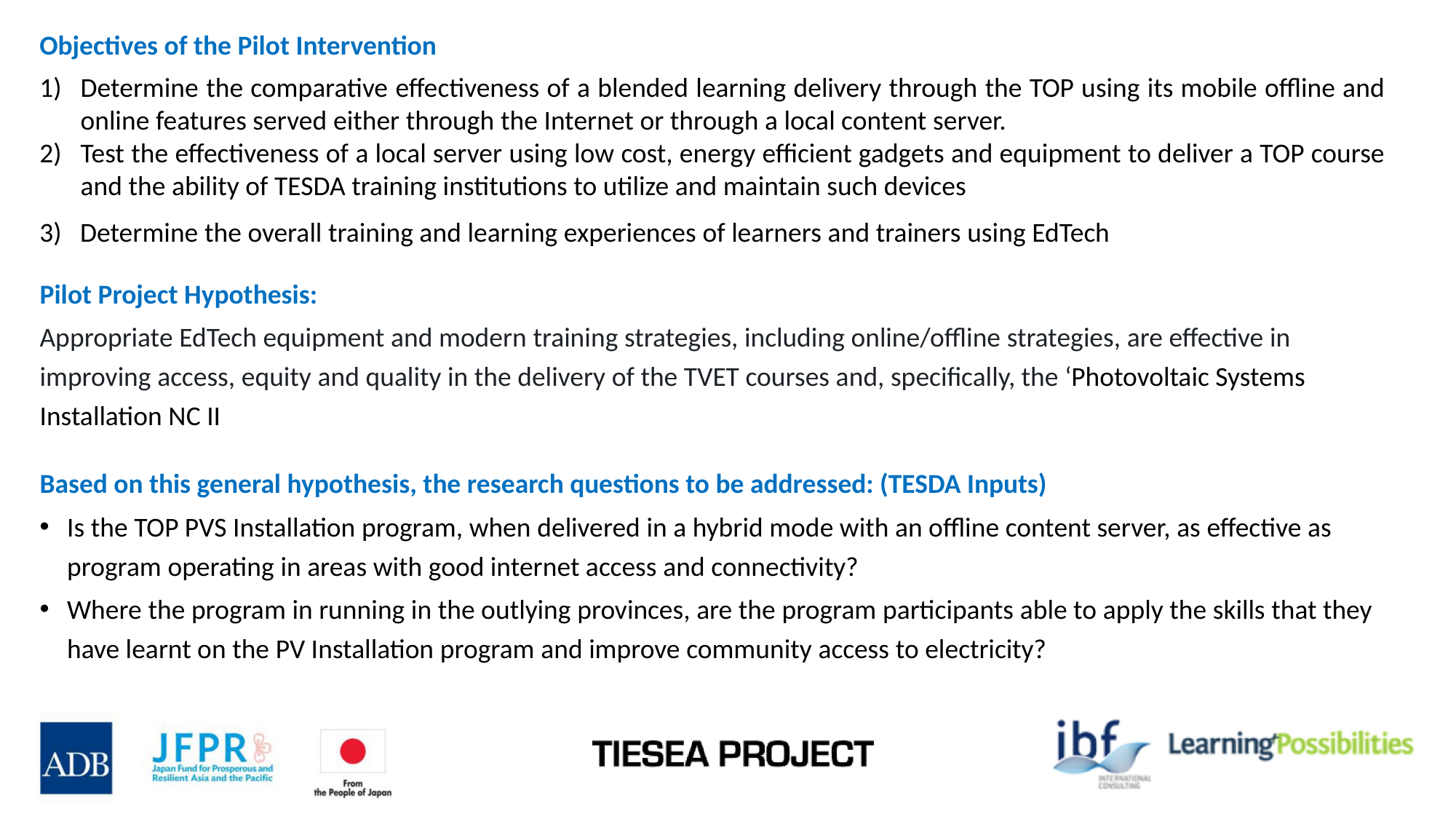

#
Objectives of the Pilot Intervention
Determine the comparative effectiveness of a blended learning delivery through the TOP using its mobile offline and online features served either through the Internet or through a local content server.
Test the effectiveness of a local server using low cost, energy efficient gadgets and equipment to deliver a TOP course and the ability of TESDA training institutions to utilize and maintain such devices
3)   Determine the overall training and learning experiences of learners and trainers using EdTech

Pilot Project Hypothesis:
Appropriate EdTech equipment and modern training strategies, including online/offline strategies, are effective in improving access, equity and quality in the delivery of the TVET courses and, specifically, the ‘Photovoltaic Systems Installation NC II
Based on this general hypothesis, the research questions to be addressed: (TESDA Inputs)
Is the TOP PVS Installation program, when delivered in a hybrid mode with an offline content server, as effective as program operating in areas with good internet access and connectivity?
Where the program in running in the outlying provinces, are the program participants able to apply the skills that they have learnt on the PV Installation program and improve community access to electricity?